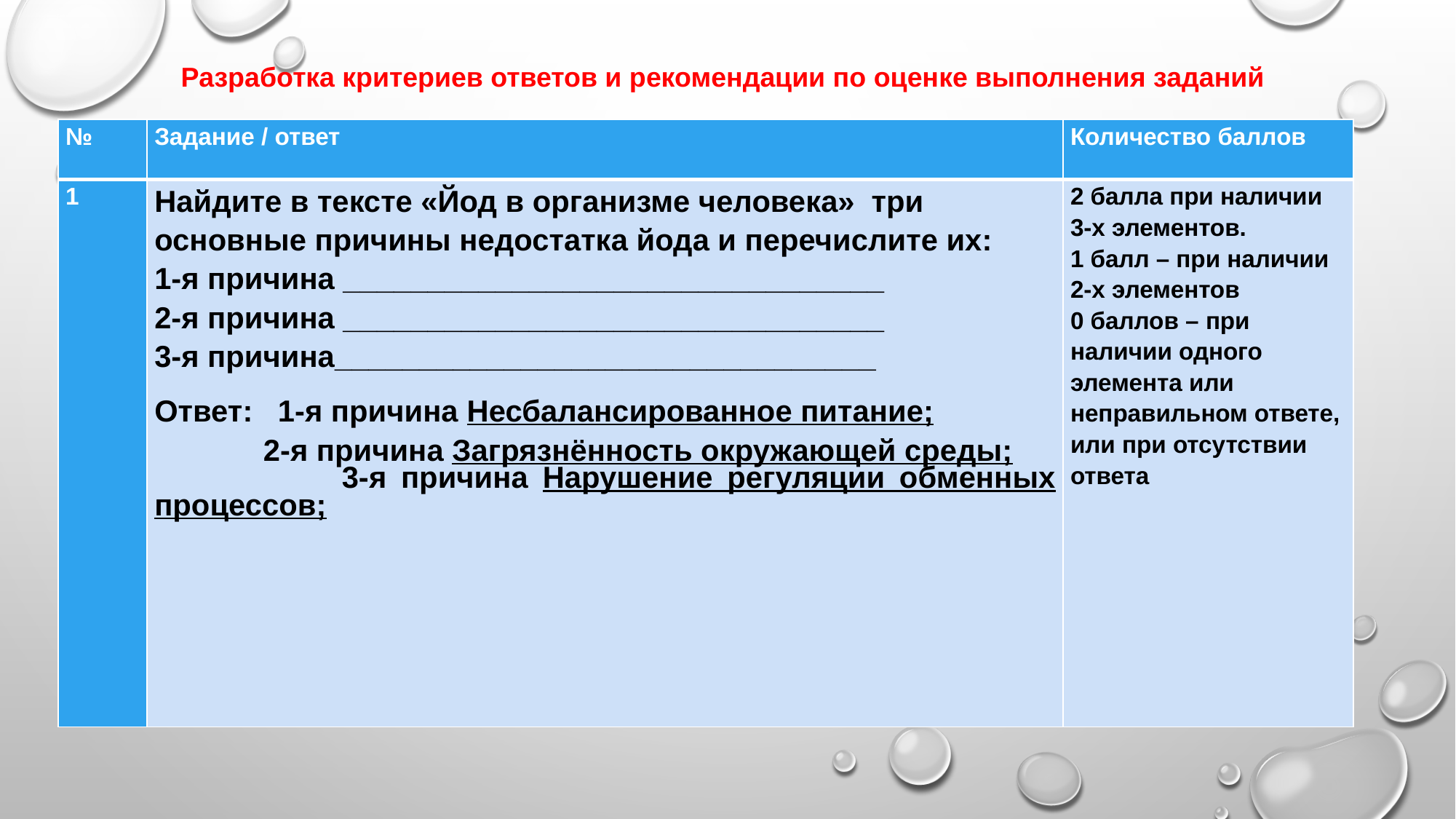

Разработка критериев ответов и рекомендации по оценке выполнения заданий
| № | Задание / ответ | Количество баллов |
| --- | --- | --- |
| 1 | Найдите в тексте «Йод в организме человека» три основные причины недостатка йода и перечислите их: 1-я причина \_\_\_\_\_\_\_\_\_\_\_\_\_\_\_\_\_\_\_\_\_\_\_\_\_\_\_\_\_\_\_\_ 2-я причина \_\_\_\_\_\_\_\_\_\_\_\_\_\_\_\_\_\_\_\_\_\_\_\_\_\_\_\_\_\_\_\_ 3-я причина\_\_\_\_\_\_\_\_\_\_\_\_\_\_\_\_\_\_\_\_\_\_\_\_\_\_\_\_\_\_\_\_ Ответ: 1-я причина Несбалансированное питание; 2-я причина Загрязнённость окружающей среды; 3-я причина Нарушение регуляции обменных процессов; | 2 балла при наличии 3-х элементов. 1 балл – при наличии 2-х элементов 0 баллов – при наличии одного элемента или неправильном ответе, или при отсутствии ответа |